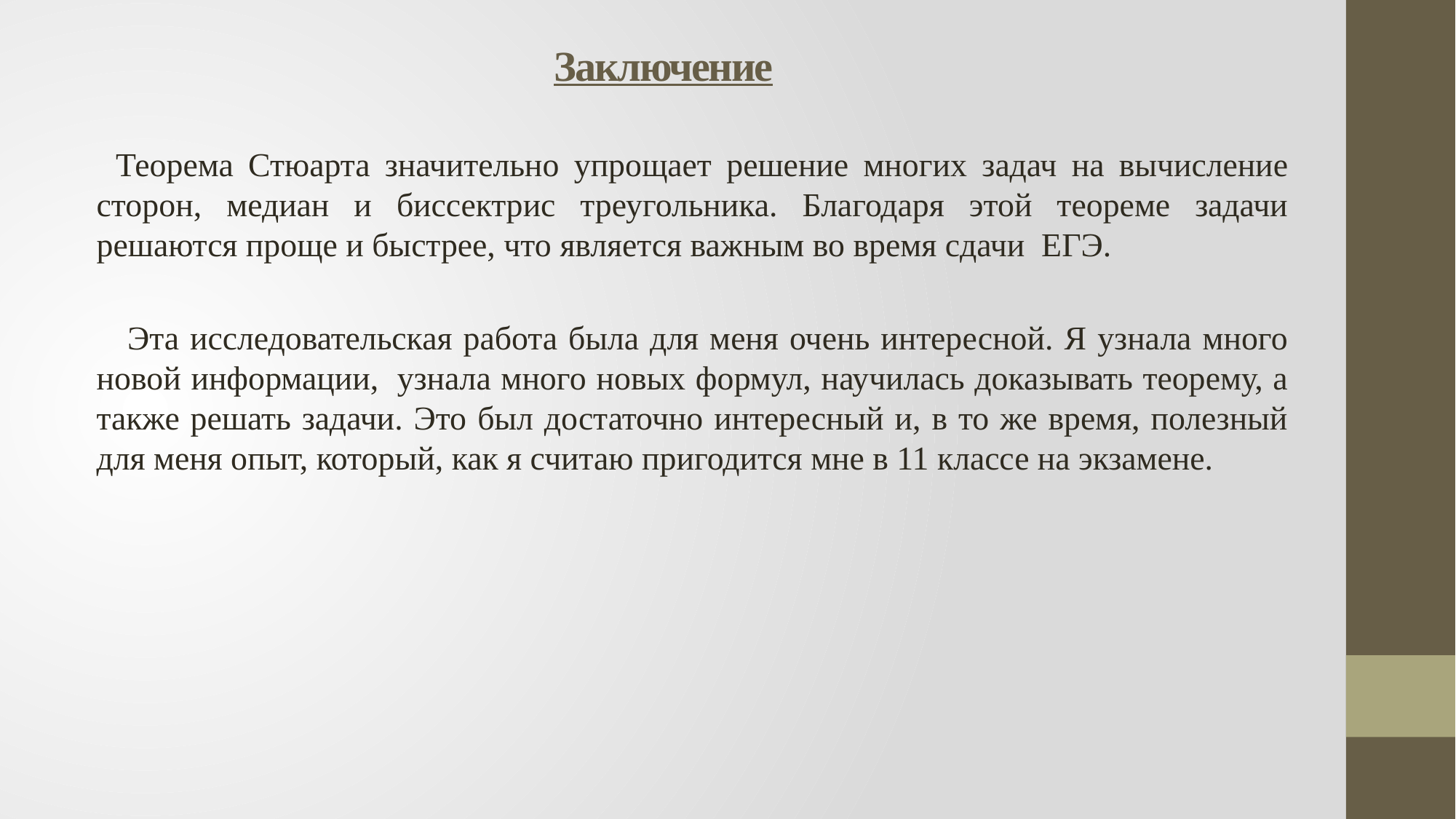

# Заключение
    Теорема Стюарта значительно упрощает решение многих задач на вычисление сторон, медиан и биссектрис треугольника. Благодаря этой теореме задачи решаются проще и быстрее, что является важным во время сдачи  ЕГЭ.

      Эта исследовательская работа была для меня очень интересной. Я узнала много новой информации,  узнала много новых формул, научилась доказывать теорему, а также решать задачи. Это был достаточно интересный и, в то же время, полезный для меня опыт, который, как я считаю пригодится мне в 11 классе на экзамене.